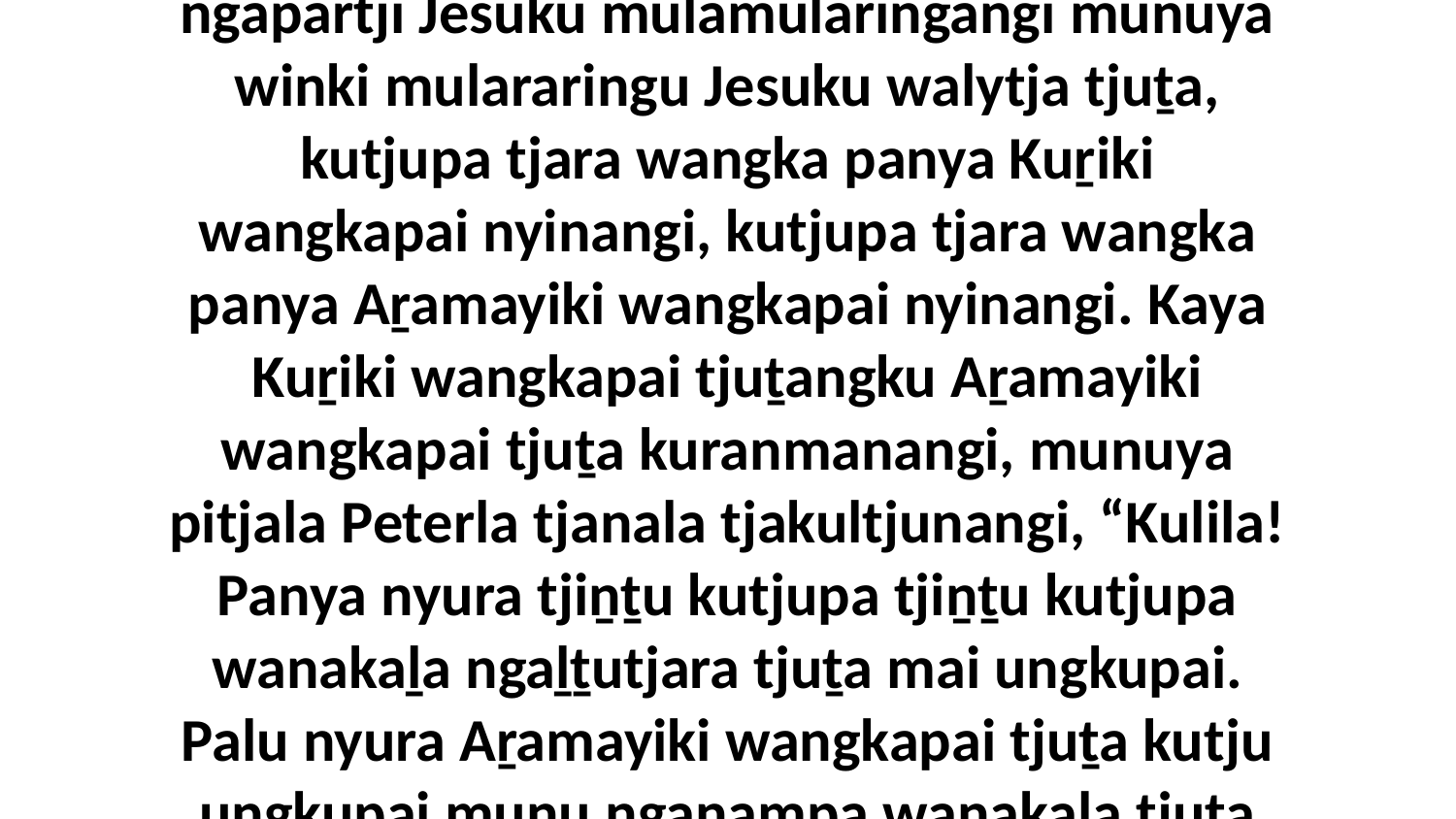

1 Kaya nyara palula-aṟa aṉangu kutjupa tjuṯa ngapartji Jesuku mulamularingangi munuya winki mulararingu Jesuku walytja tjuṯa, kutjupa tjara wangka panya Kuṟiki wangkapai nyinangi, kutjupa tjara wangka panya Aṟamayiki wangkapai nyinangi. Kaya Kuṟiki wangkapai tjuṯangku Aṟamayiki wangkapai tjuṯa kuranmanangi, munuya pitjala Peterla tjanala tjakultjunangi, “Kulila! Panya nyura tjiṉṯu kutjupa tjiṉṯu kutjupa wanakaḻa ngaḻṯutjara tjuṯa mai ungkupai. Palu nyura Aṟamayiki wangkapai tjuṯa kutju ungkupai munu nganampa wanakaḻa tjuṯa ungkunytja wiyangku wantipai.”